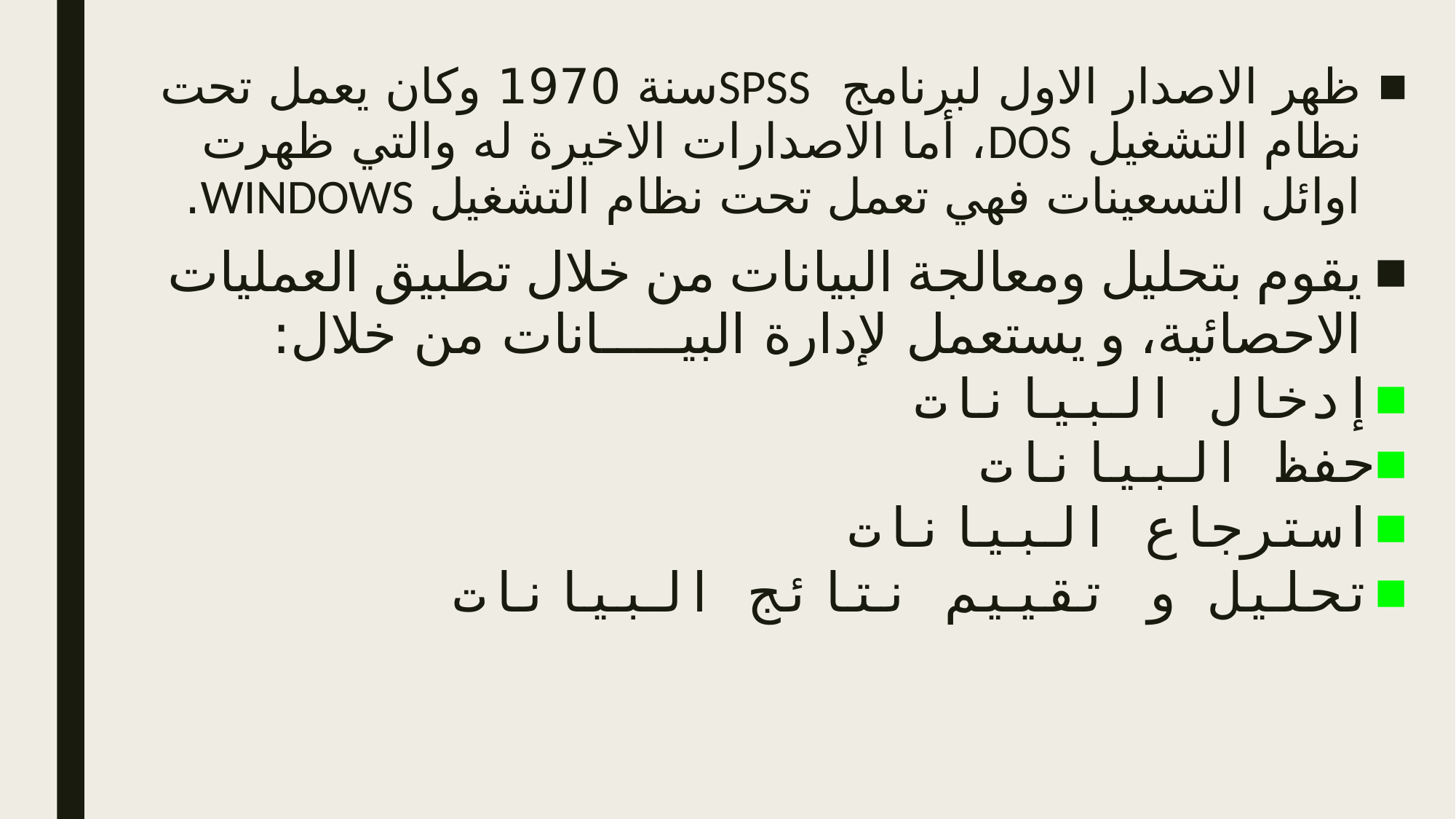

ظهر الاصدار الاول لبرنامج  SPSSسنة 1970 وكان يعمل تحت نظام التشغيل DOS، أما الاصدارات الاخيرة له والتي ظهرت اوائل التسعينات فهي تعمل تحت نظام التشغيل WINDOWS.
يقوم بتحليل ومعالجة البيانات من خلال تطبيق العمليات الاحصائية، و يستعمل لإدارة البيـــــانات من خلال:
إدخال البيانات
حفظ البيانات
استرجاع البيانات
تحليل و تقييم نتائج البيانات